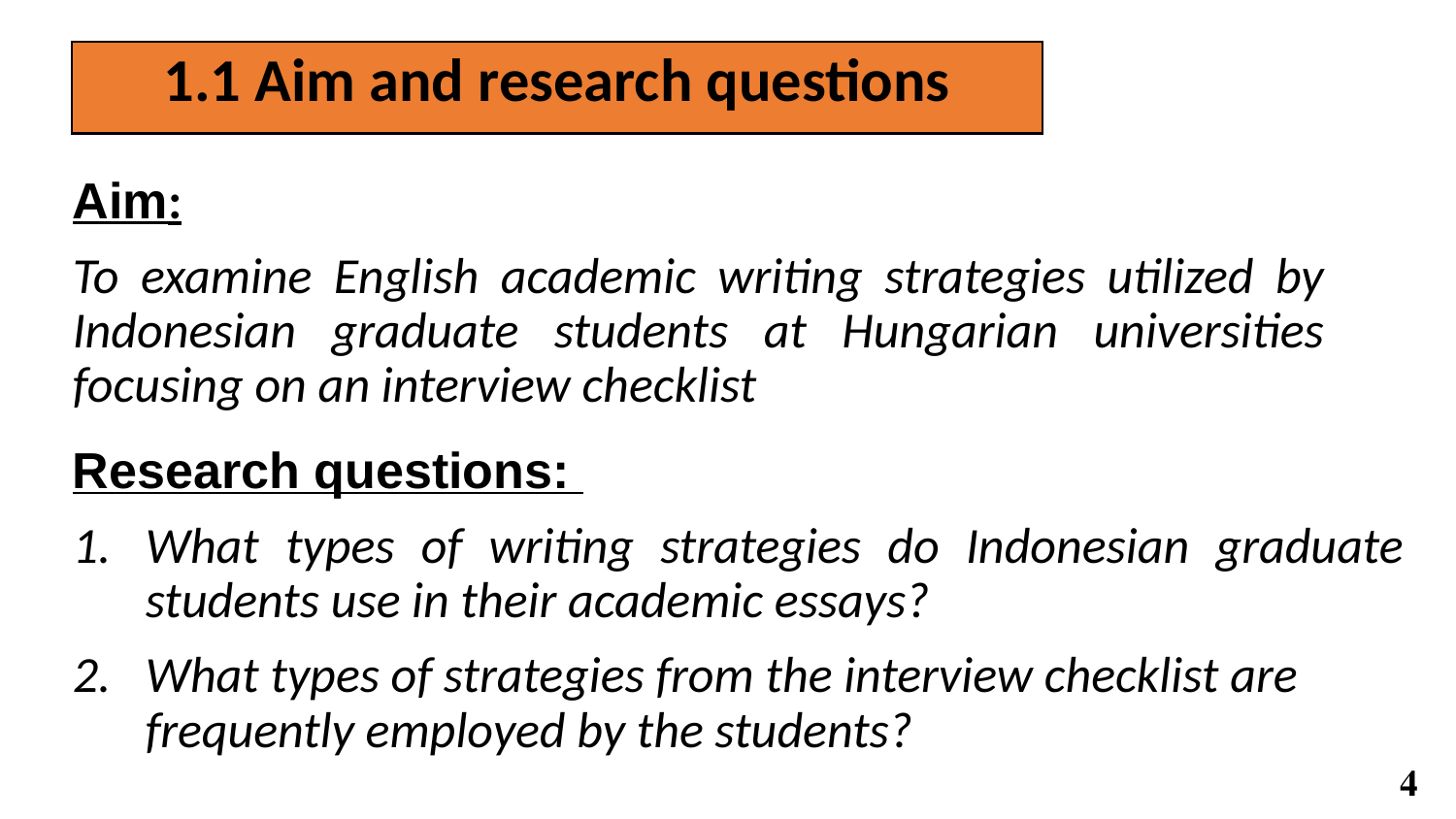

1.1 Aim and research questions
Aim:
To examine English academic writing strategies utilized by Indonesian graduate students at Hungarian universities focusing on an interview checklist
Research questions:
What types of writing strategies do Indonesian graduate students use in their academic essays?
What types of strategies from the interview checklist are frequently employed by the students?
4